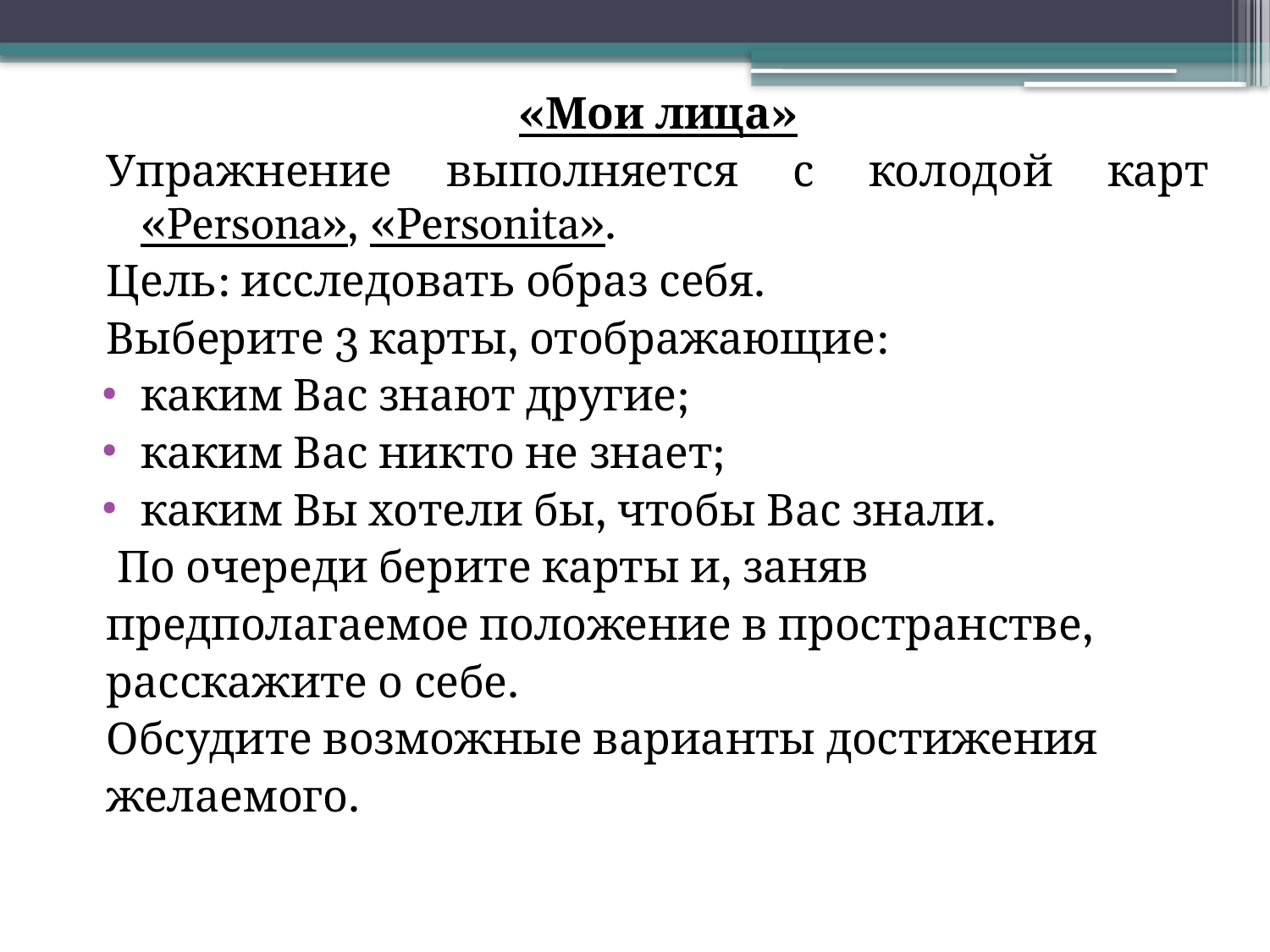

«Мои лица»
Упражнение выполняется с колодой карт «Persona», «Personita».
Цель: исследовать образ себя.
Выберите 3 карты, отображающие:
каким Вас знают другие;
каким Вас никто не знает;
каким Вы хотели бы, чтобы Вас знали.
 По очереди берите карты и, заняв
предполагаемое положение в пространстве,
расскажите о себе.
Обсудите возможные варианты достижения
желаемого.